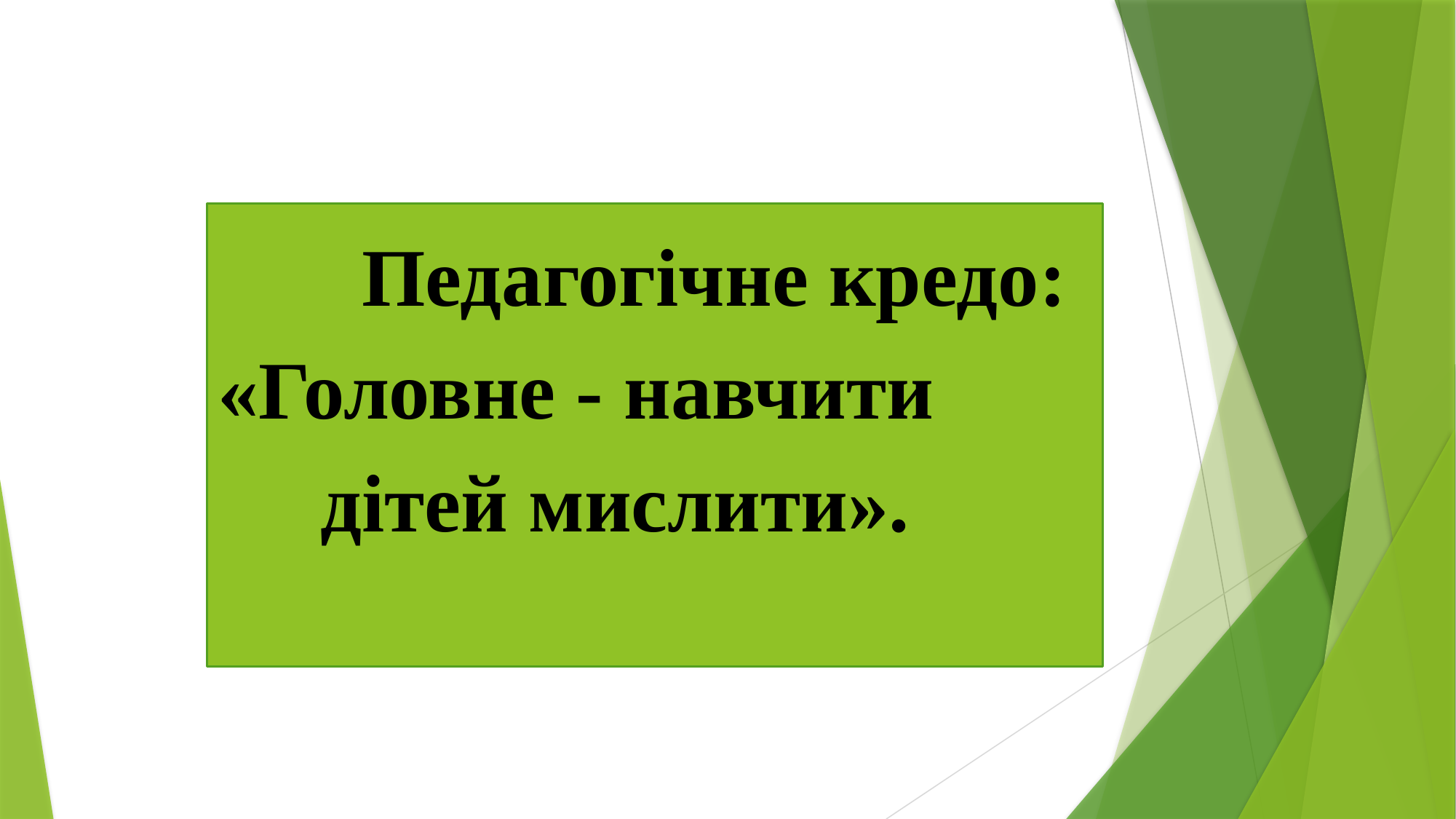

Педагогічне кредо:
«Головне - навчити             дітей мислити».